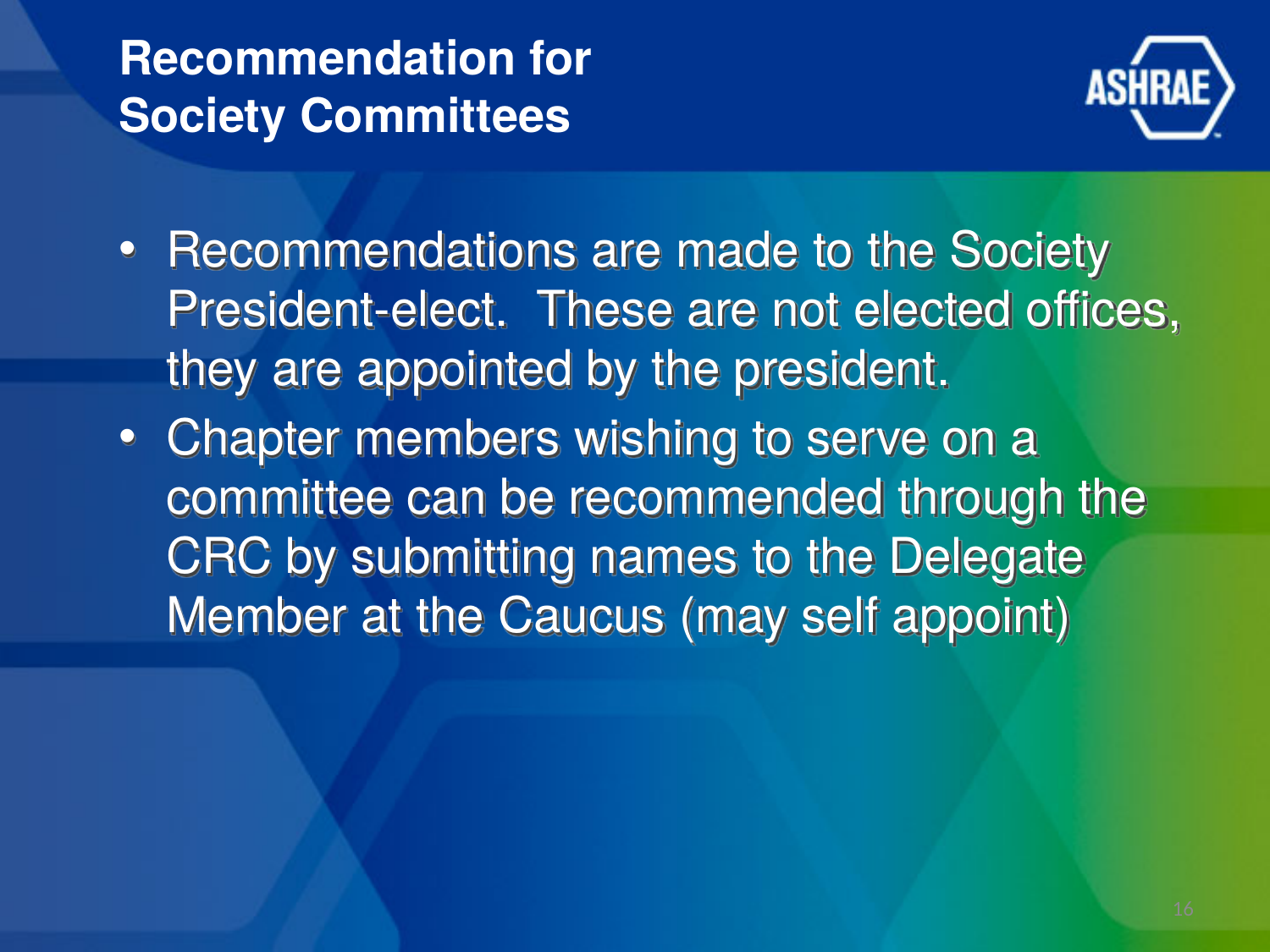

# Recommendation for Society Committees
Recommendations are made to the Society President-elect.  These are not elected offices, they are appointed by the president.
Chapter members wishing to serve on a committee can be recommended through the CRC by submitting names to the Delegate Member at the Caucus (may self appoint)
16